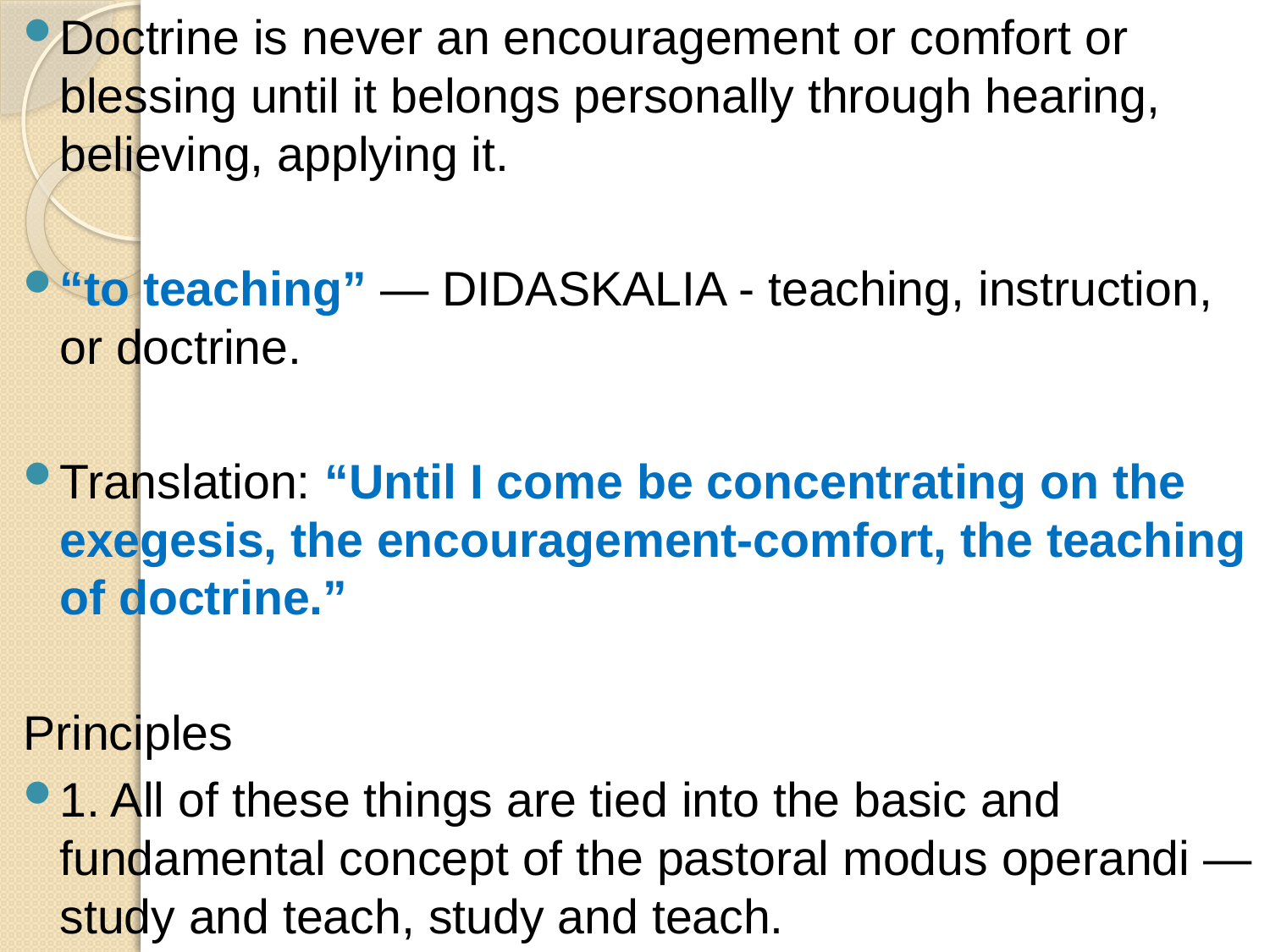

Doctrine is never an encouragement or comfort or blessing until it belongs personally through hearing, believing, applying it.

“to teaching” — DIDASKALIA - teaching, instruction, or doctrine.

Translation: “Until I come be concentrating on the exegesis, the encouragement-comfort, the teaching of doctrine.”

Principles
1. All of these things are tied into the basic and fundamental concept of the pastoral modus operandi — study and teach, study and teach.